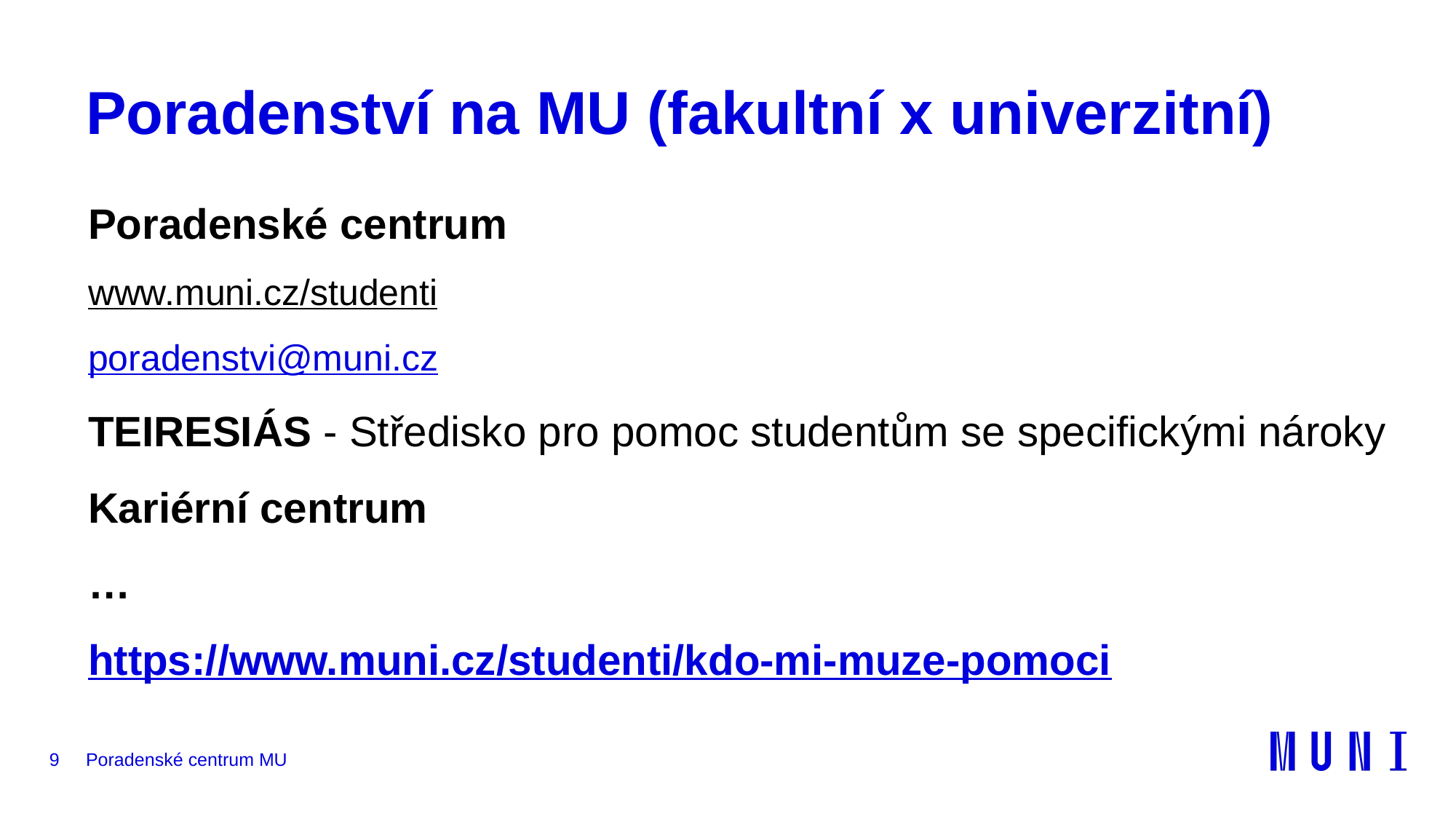

# Poradenství na MU (fakultní x univerzitní)
Poradenské centrum
www.muni.cz/studenti
poradenstvi@muni.cz
TEIRESIÁS - Středisko pro pomoc studentům se specifickými nároky
Kariérní centrum
…
https://www.muni.cz/studenti/kdo-mi-muze-pomoci

9
Poradenské centrum MU